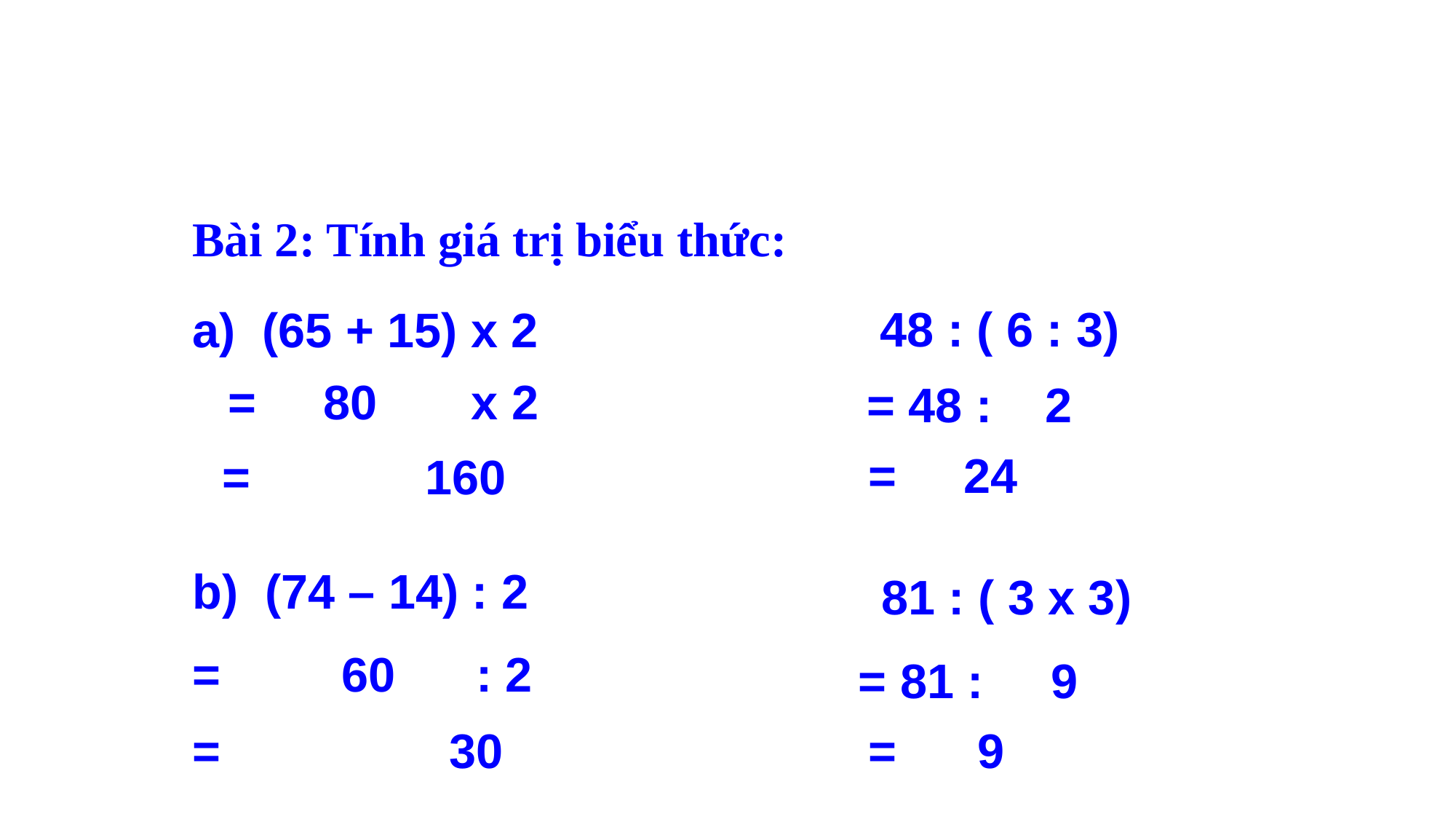

Bài 2: Tính giá trị biểu thức:

 48 : ( 6 : 3)
a)  (65 + 15) x 2
  =     80       x 2
= 48 :    2

=     24
=             160
b)  (74 – 14) : 2
81 : ( 3 x 3)
=         60      : 2
= 81 :     9
=                 30
=      9